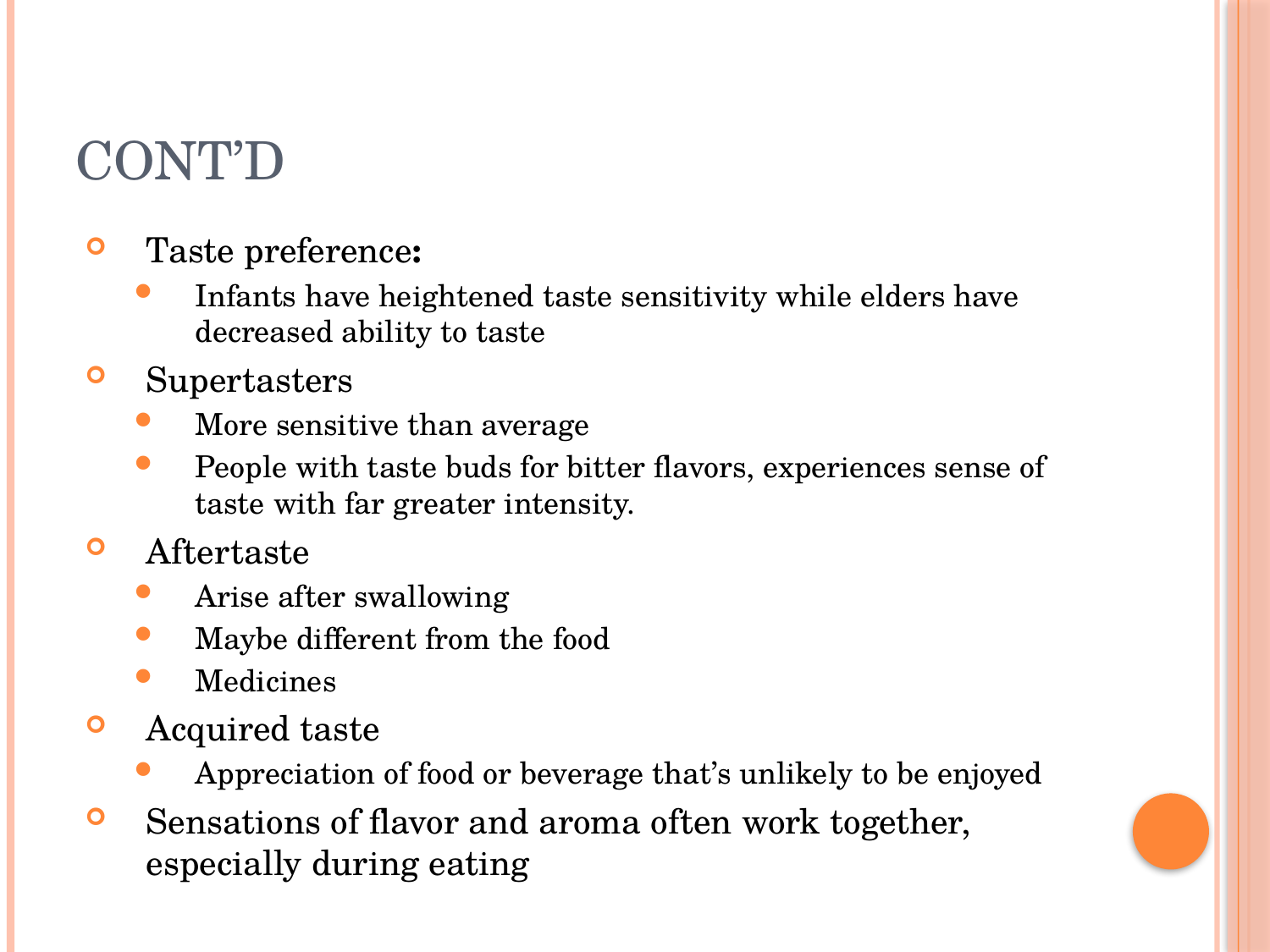

# Cont’d
Taste preference:
Infants have heightened taste sensitivity while elders have decreased ability to taste
Supertasters
More sensitive than average
People with taste buds for bitter flavors, experiences sense of taste with far greater intensity.
Aftertaste
Arise after swallowing
Maybe different from the food
Medicines
Acquired taste
Appreciation of food or beverage that’s unlikely to be enjoyed
Sensations of flavor and aroma often work together, especially during eating